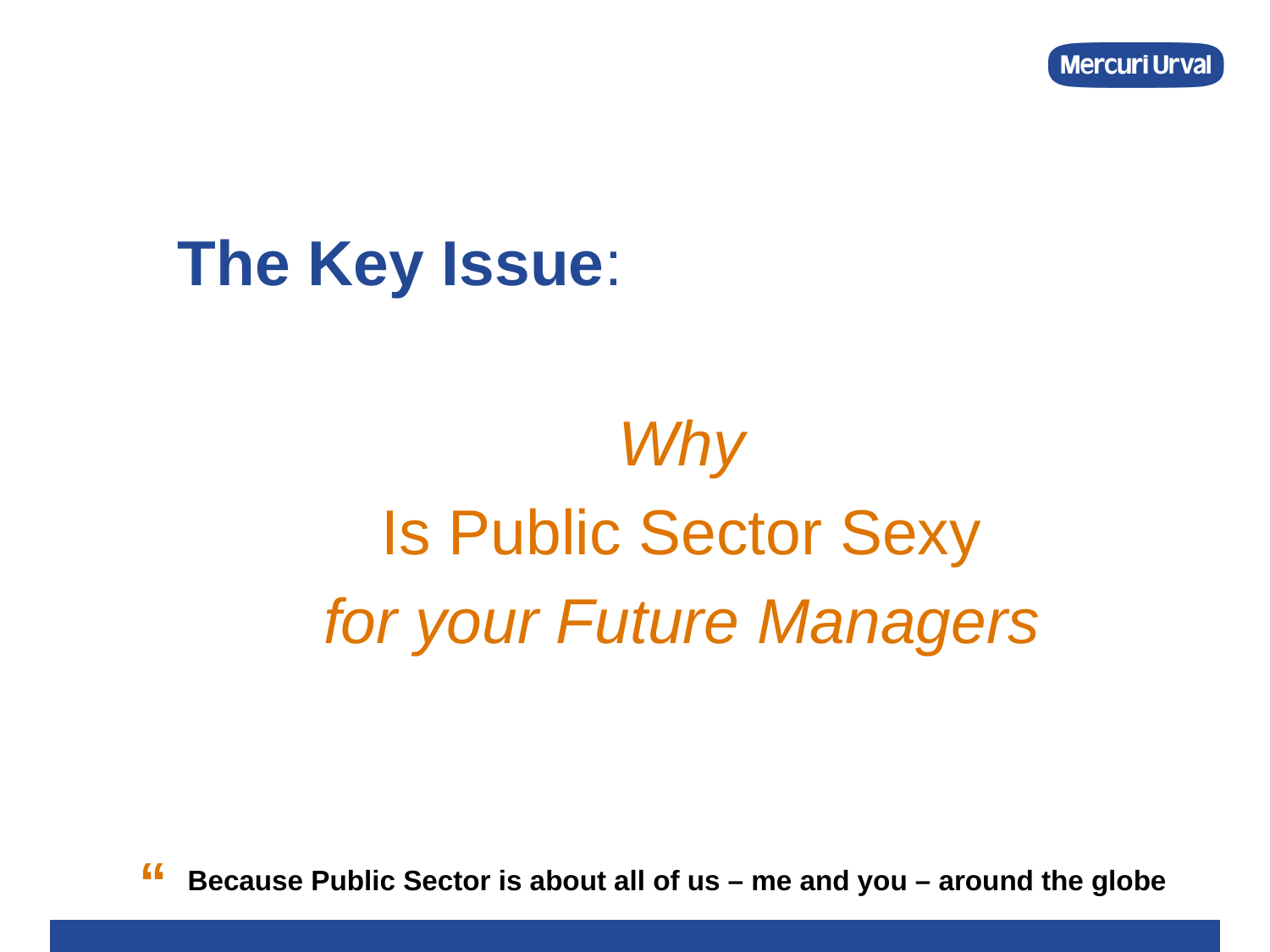

# The Key Issue:
Why
Is Public Sector Sexy
for your Future Managers
Because Public Sector is about all of us – me and you – around the globe